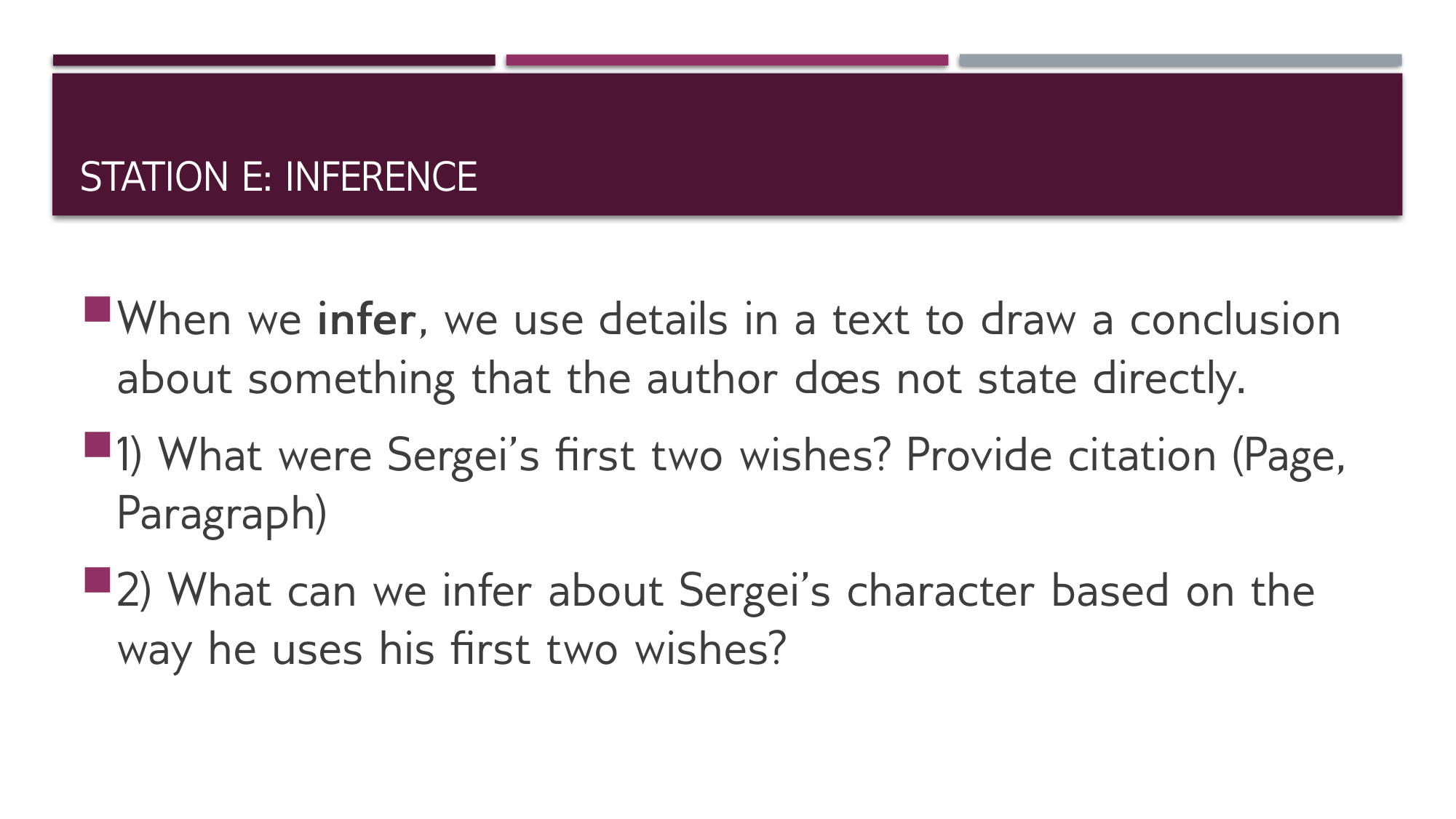

# Station e: Inference
When we infer, we use details in a text to draw a conclusion about something that the author does not state directly.
1) What were Sergei’s first two wishes? Provide citation (Page, Paragraph)
2) What can we infer about Sergei’s character based on the way he uses his first two wishes?